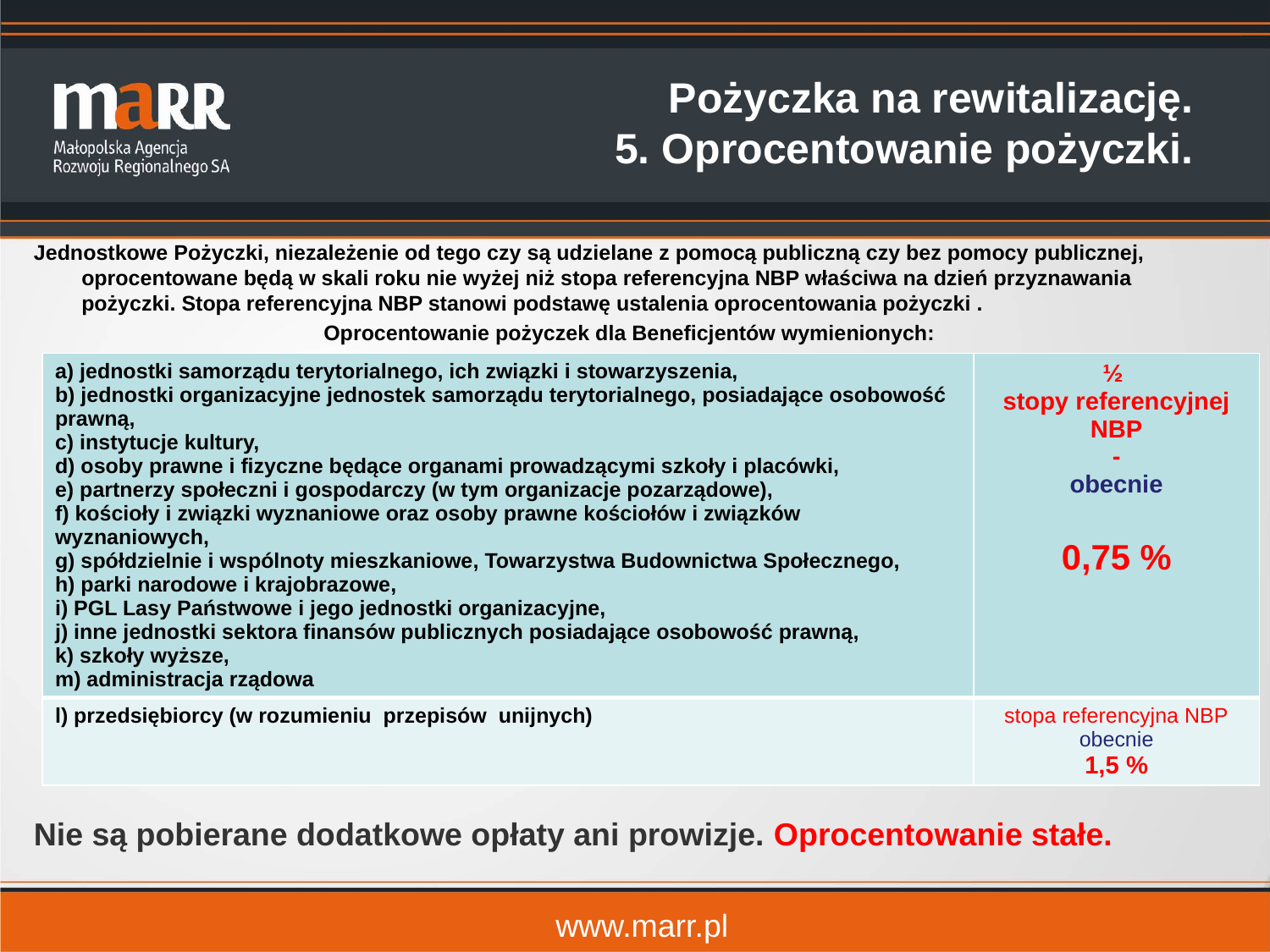

# Pożyczka na rewitalizację. 5. Oprocentowanie pożyczki.
Jednostkowe Pożyczki, niezależenie od tego czy są udzielane z pomocą publiczną czy bez pomocy publicznej, oprocentowane będą w skali roku nie wyżej niż stopa referencyjna NBP właściwa na dzień przyznawania pożyczki. Stopa referencyjna NBP stanowi podstawę ustalenia oprocentowania pożyczki .
Oprocentowanie pożyczek dla Beneficjentów wymienionych:

Nie są pobierane dodatkowe opłaty ani prowizje. Oprocentowanie stałe.
| a) jednostki samorządu terytorialnego, ich związki i stowarzyszenia, b) jednostki organizacyjne jednostek samorządu terytorialnego, posiadające osobowość prawną, c) instytucje kultury, d) osoby prawne i fizyczne będące organami prowadzącymi szkoły i placówki, e) partnerzy społeczni i gospodarczy (w tym organizacje pozarządowe), f) kościoły i związki wyznaniowe oraz osoby prawne kościołów i związków wyznaniowych, g) spółdzielnie i wspólnoty mieszkaniowe, Towarzystwa Budownictwa Społecznego, h) parki narodowe i krajobrazowe, i) PGL Lasy Państwowe i jego jednostki organizacyjne, j) inne jednostki sektora finansów publicznych posiadające osobowość prawną, k) szkoły wyższe, m) administracja rządowa | ½ stopy referencyjnej NBP - obecnie 0,75 % |
| --- | --- |
| l) przedsiębiorcy (w rozumieniu przepisów unijnych) | stopa referencyjna NBP obecnie 1,5 % |